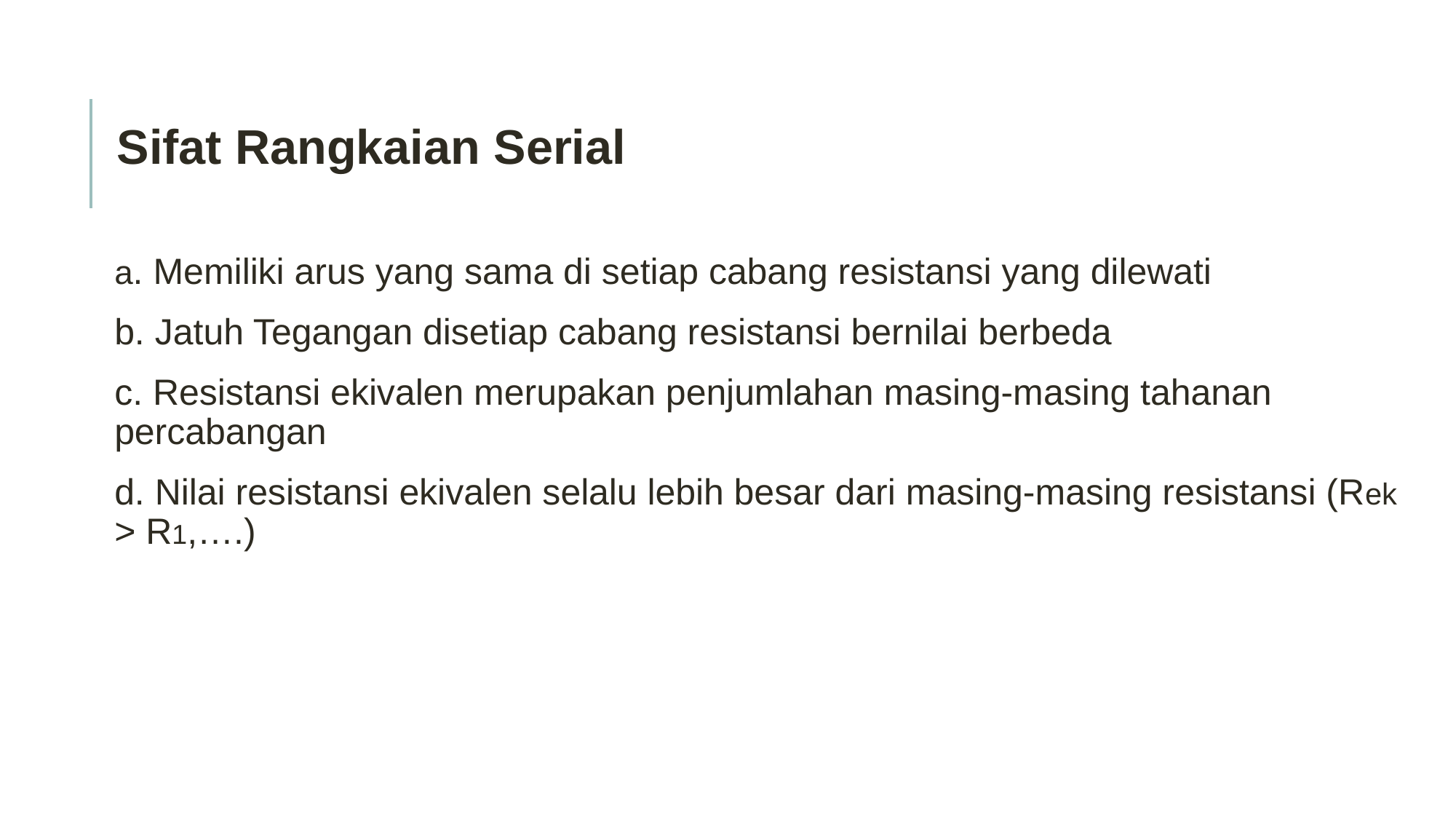

Sifat Rangkaian Serial

a. Memiliki arus yang sama di setiap cabang resistansi yang dilewati
b. Jatuh Tegangan disetiap cabang resistansi bernilai berbeda
c. Resistansi ekivalen merupakan penjumlahan masing-masing tahanan percabangan
d. Nilai resistansi ekivalen selalu lebih besar dari masing-masing resistansi (Rek > R1,….)